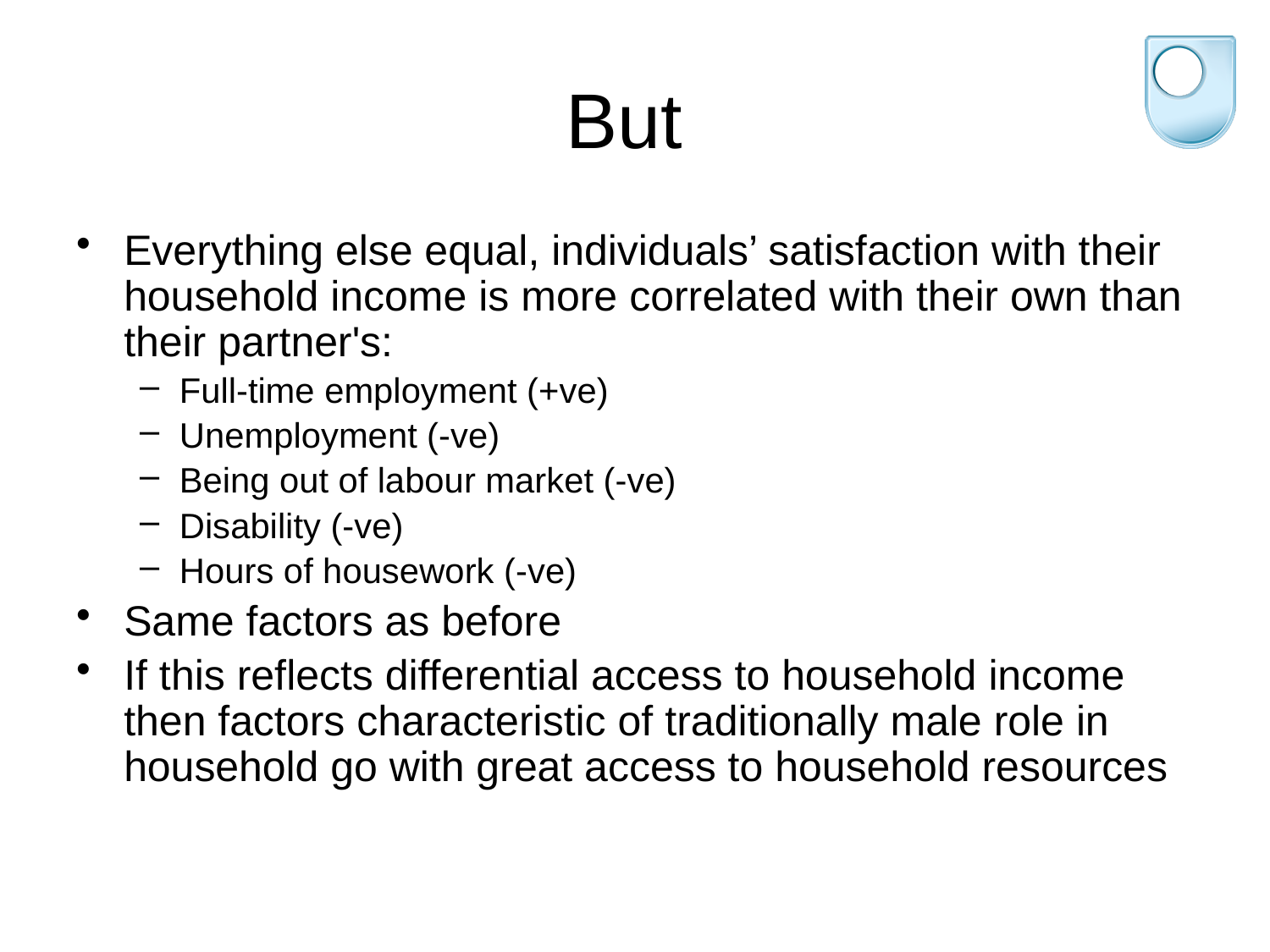

# But
Everything else equal, individuals’ satisfaction with their household income is more correlated with their own than their partner's:
Full-time employment (+ve)
Unemployment (-ve)
Being out of labour market (-ve)
Disability (-ve)
Hours of housework (-ve)
Same factors as before
If this reflects differential access to household income then factors characteristic of traditionally male role in household go with great access to household resources